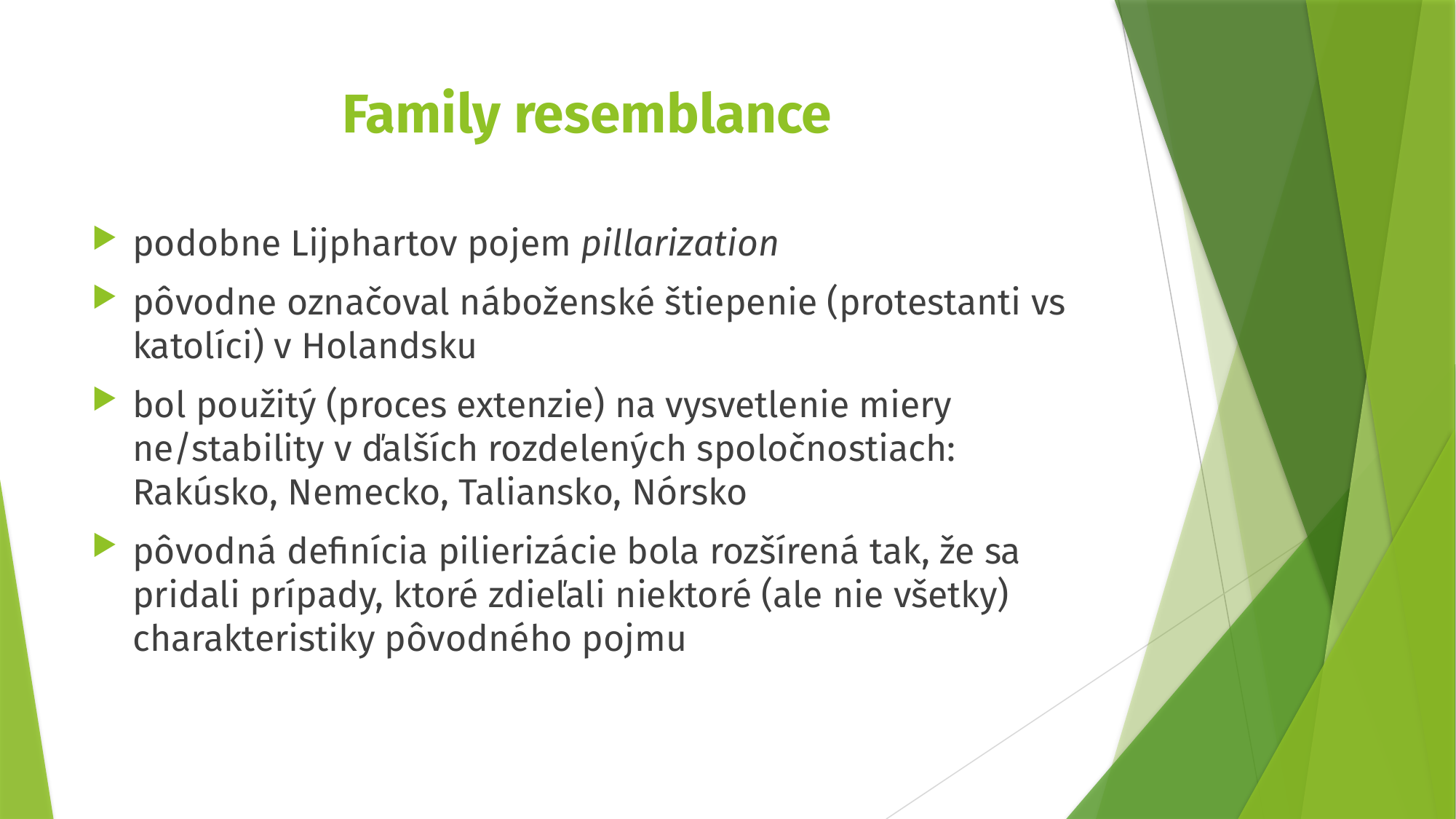

# Family resemblance
podobne Lijphartov pojem pillarization
pôvodne označoval náboženské štiepenie (protestanti vs katolíci) v Holandsku
bol použitý (proces extenzie) na vysvetlenie miery ne/stability v ďalších rozdelených spoločnostiach: Rakúsko, Nemecko, Taliansko, Nórsko
pôvodná definícia pilierizácie bola rozšírená tak, že sa pridali prípady, ktoré zdieľali niektoré (ale nie všetky) charakteristiky pôvodného pojmu